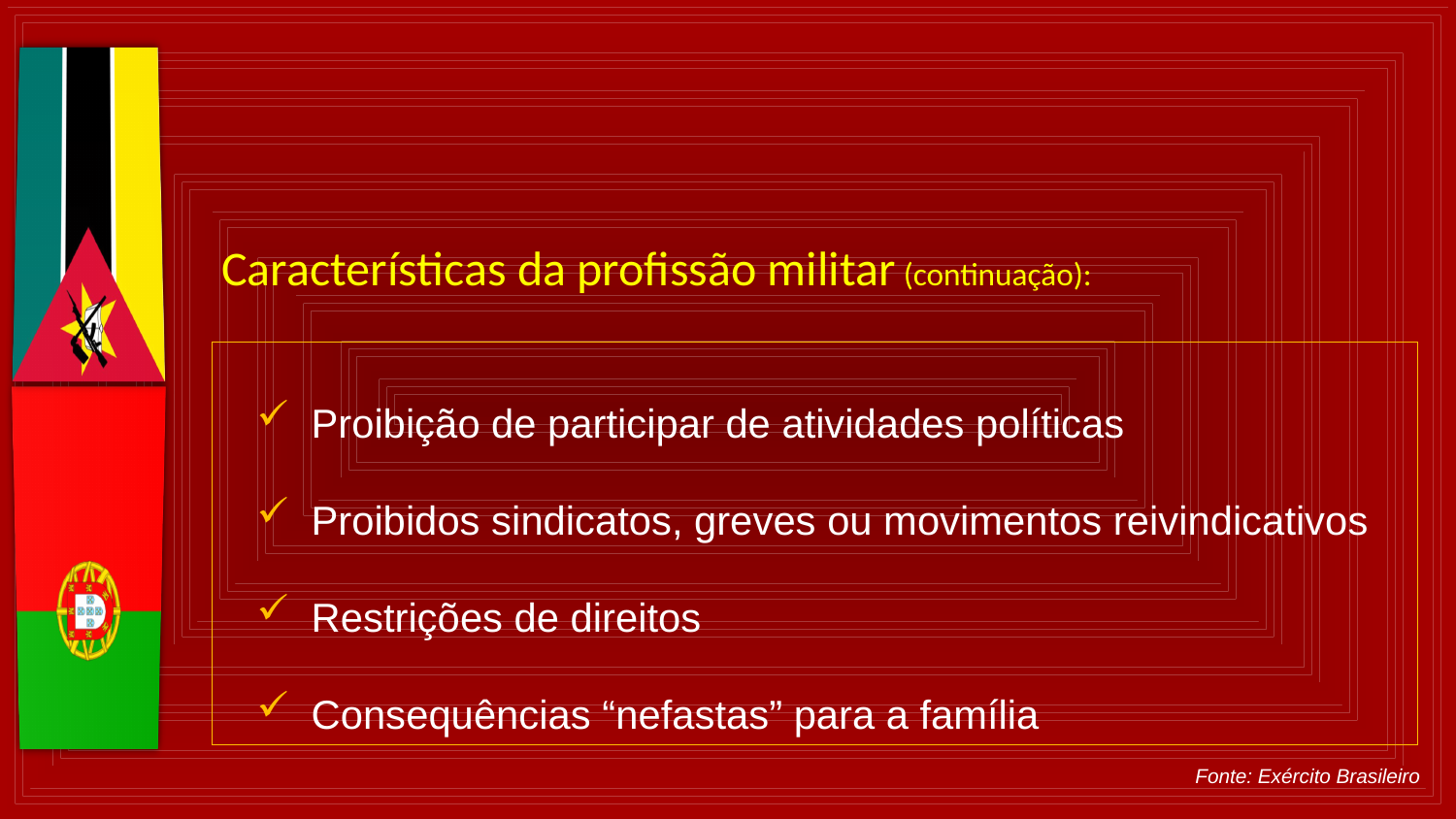

Características da profissão militar (continuação):
Proibição de participar de atividades políticas
Proibidos sindicatos, greves ou movimentos reivindicativos
Restrições de direitos
Consequências “nefastas” para a família
Fonte: Exército Brasileiro